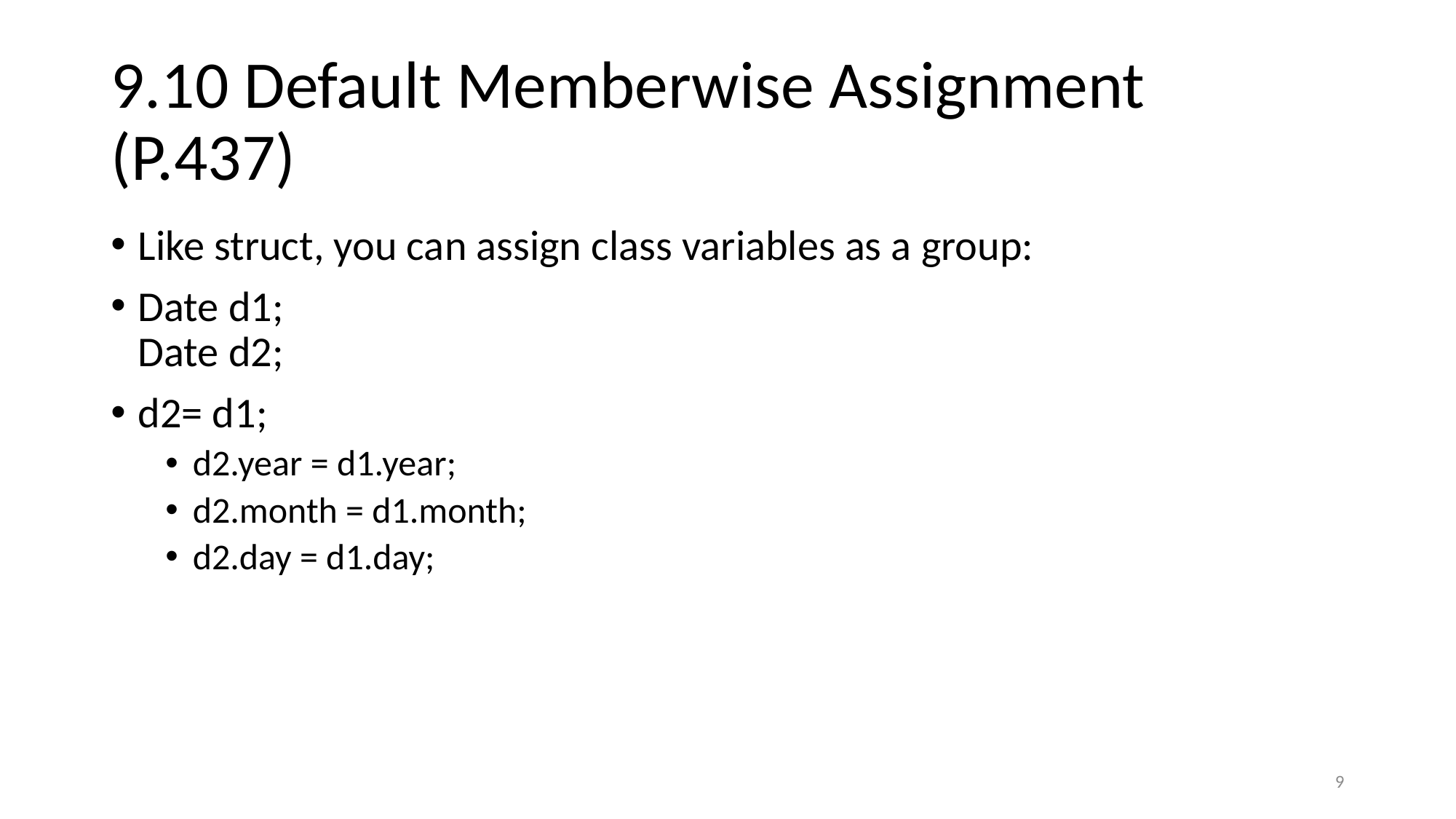

# 9.10 Default Memberwise Assignment (P.437)
Like struct, you can assign class variables as a group:
Date d1;
Date d2;
d2= d1;
d2.year = d1.year;
d2.month = d1.month;
d2.day = d1.day;
9